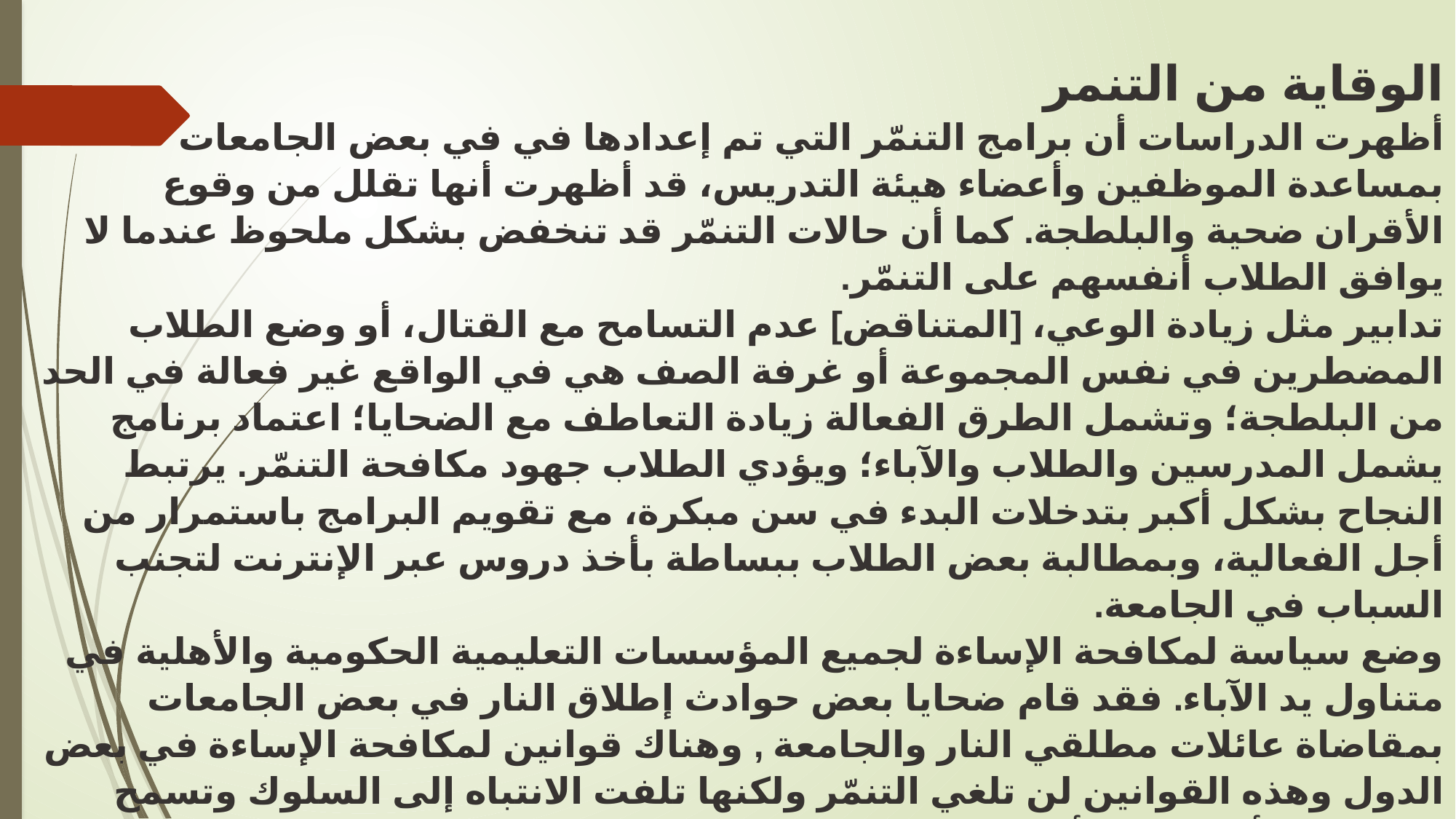

الوقاية من التنمر
أظهرت الدراسات أن برامج التنمّر التي تم إعدادها في في بعض الجامعات بمساعدة الموظفين وأعضاء هيئة التدريس، قد أظهرت أنها تقلل من وقوع الأقران ضحية والبلطجة. كما أن حالات التنمّر قد تنخفض بشكل ملحوظ عندما لا يوافق الطلاب أنفسهم على التنمّر.
تدابير مثل زيادة الوعي، [المتناقض] عدم التسامح مع القتال، أو وضع الطلاب المضطرين في نفس المجموعة أو غرفة الصف هي في الواقع غير فعالة في الحد من البلطجة؛ وتشمل الطرق الفعالة زيادة التعاطف مع الضحايا؛ اعتماد برنامج يشمل المدرسين والطلاب والآباء؛ ويؤدي الطلاب جهود مكافحة التنمّر. يرتبط النجاح بشكل أكبر بتدخلات البدء في سن مبكرة، مع تقويم البرامج باستمرار من أجل الفعالية، وبمطالبة بعض الطلاب ببساطة بأخذ دروس عبر الإنترنت لتجنب السباب في الجامعة.
وضع سياسة لمكافحة الإساءة لجميع المؤسسات التعليمية الحكومية والأهلية في متناول يد الآباء. فقد قام ضحايا بعض حوادث إطلاق النار في بعض الجامعات بمقاضاة عائلات مطلقي النار والجامعة , وهناك قوانين لمكافحة الإساءة في بعض الدول وهذه القوانين لن تلغي التنمّر ولكنها تلفت الانتباه إلى السلوك وتسمح للمعتدين بأن يعرفوا أنه لن يتم التسامح معهم.
وقد توسعت الأبحاث في مجال الإساءة المدرسية والجامعية بشكل كبير في جميع أنحاء العالم بمرور الوقت، والتي شملت التحرش الجنسي وإطلاق النار على , وتعتقد الغالبية العظمى من الطلاب أن إطلاق النار يحدث انتقاماً مباشراً من الإساءة.